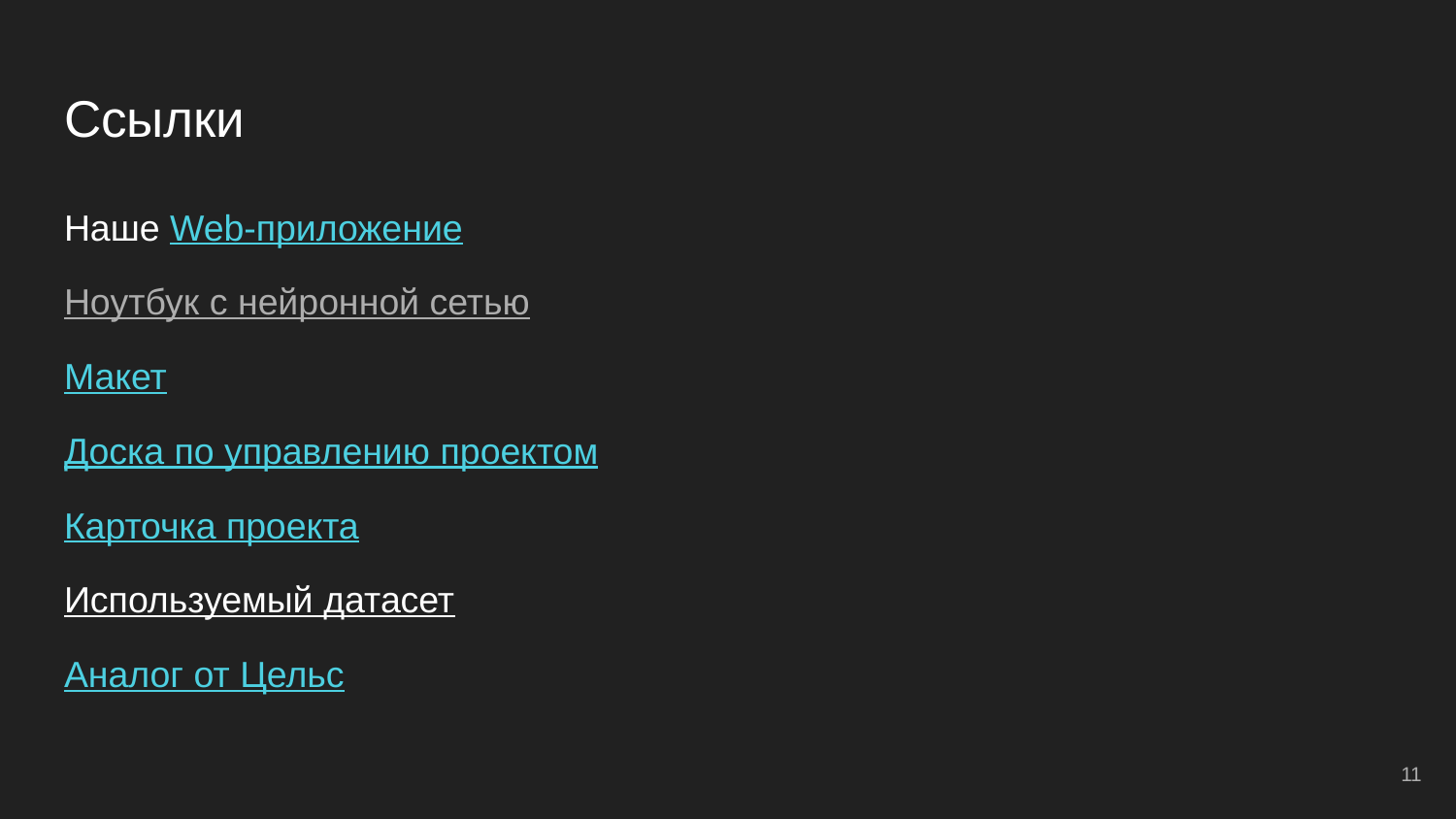

# Ссылки
Наше Web-приложение
Ноутбук с нейронной сетью
Макет
Доска по управлению проектом
Карточка проекта
Используемый датасет
Аналог от Цельс
11